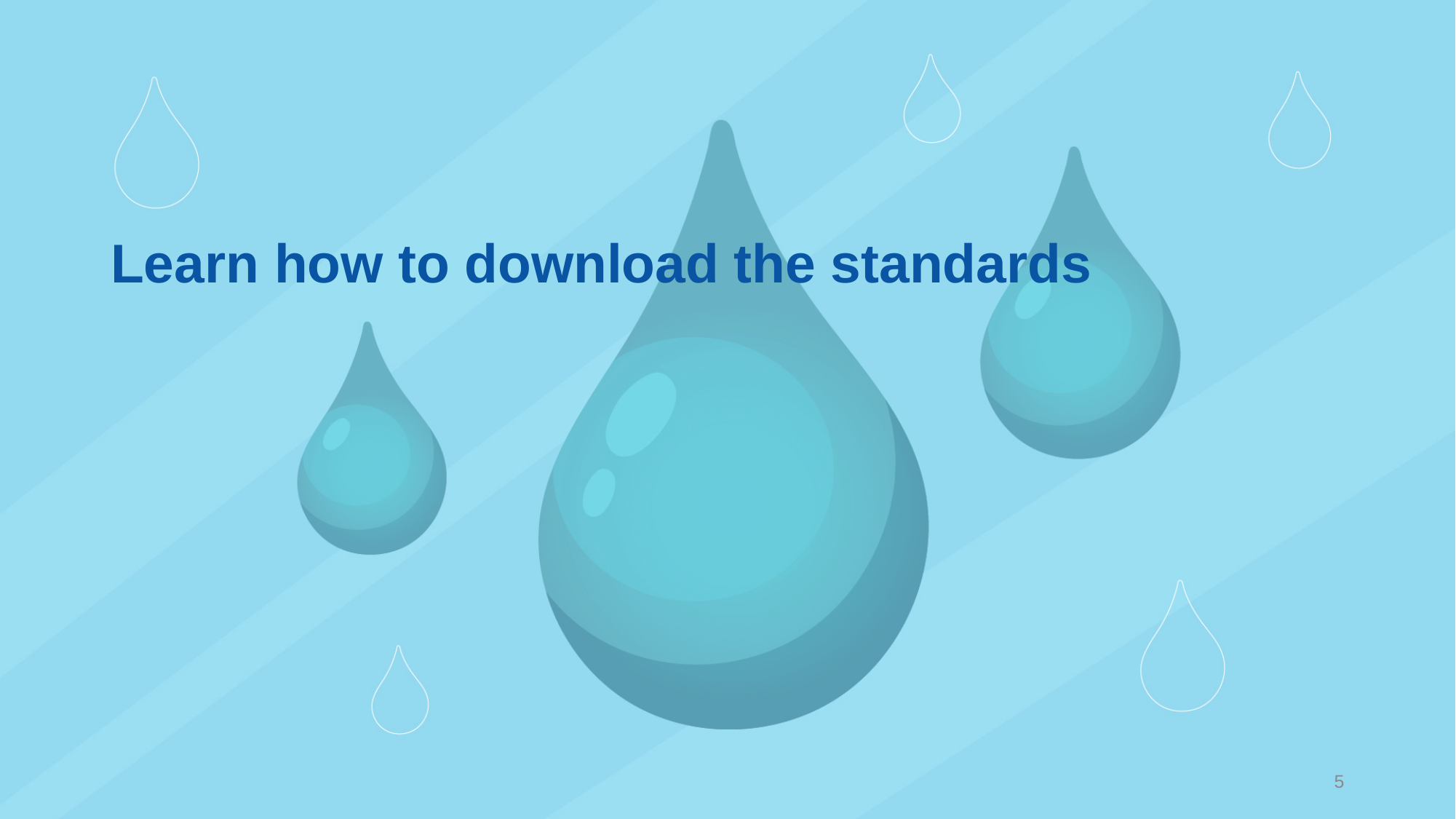

Learn how to download the standards

5